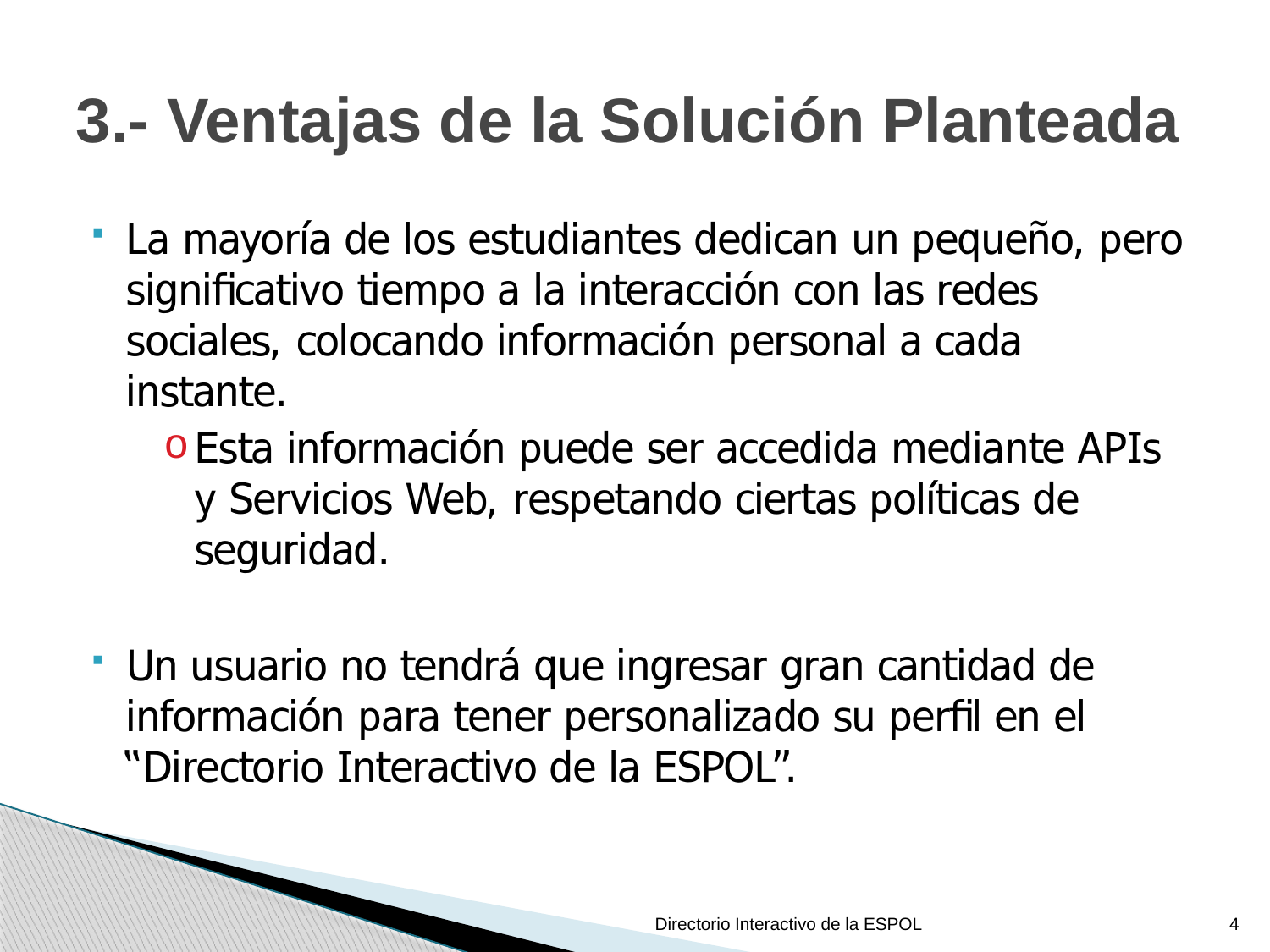

# 3.- Ventajas de la Solución Planteada
La mayoría de los estudiantes dedican un pequeño, pero significativo tiempo a la interacción con las redes sociales, colocando información personal a cada instante.
Esta información puede ser accedida mediante APIs y Servicios Web, respetando ciertas políticas de seguridad.

Un usuario no tendrá que ingresar gran cantidad de información para tener personalizado su perfil en el “Directorio Interactivo de la ESPOL”.

Directorio Interactivo de la ESPOL
4